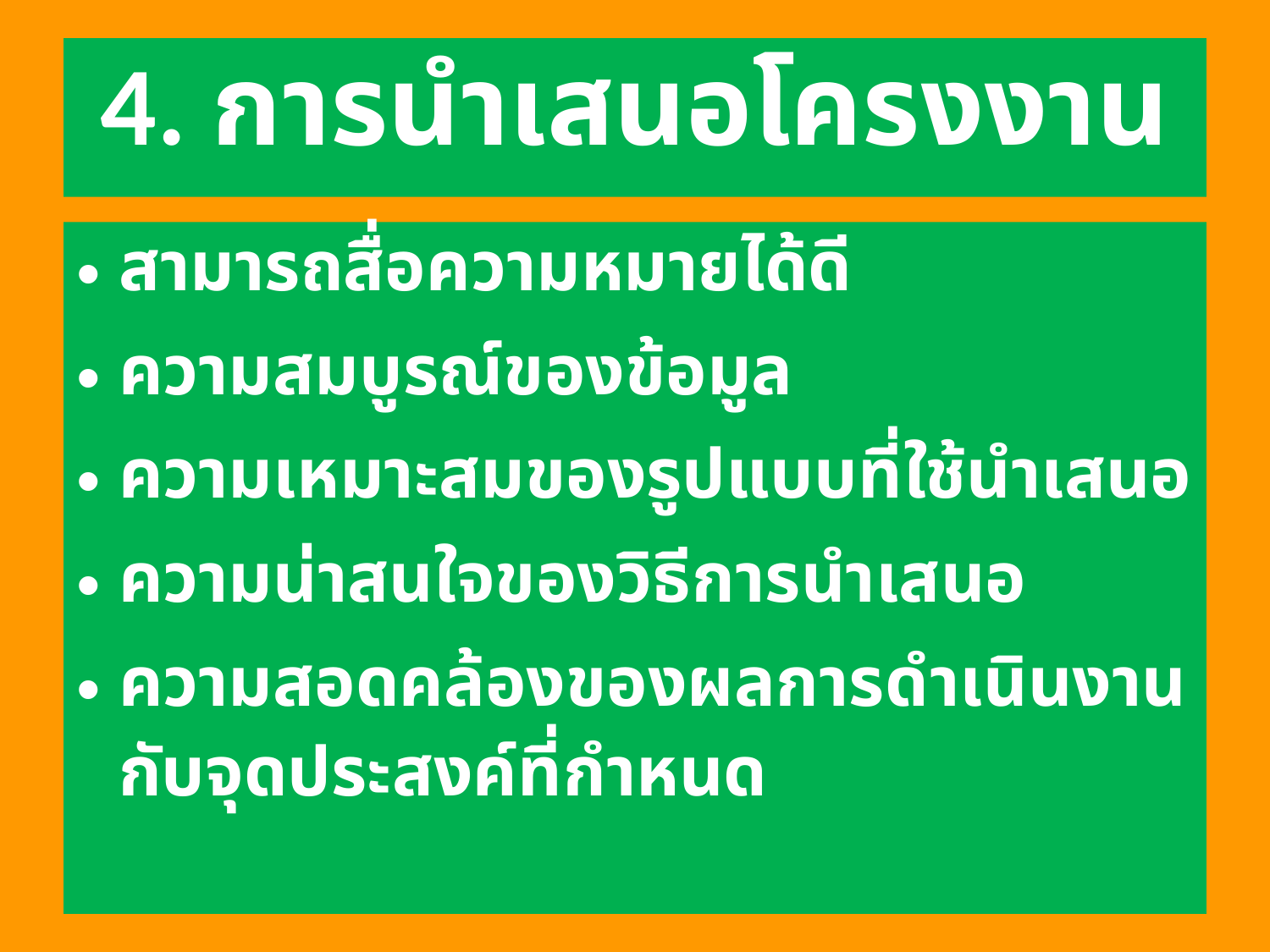

# 4. การนำเสนอโครงงาน
สามารถสื่อความหมายได้ดี
ความสมบูรณ์ของข้อมูล
ความเหมาะสมของรูปแบบที่ใช้นำเสนอ
ความน่าสนใจของวิธีการนำเสนอ
ความสอดคล้องของผลการดำเนินงานกับจุดประสงค์ที่กำหนด